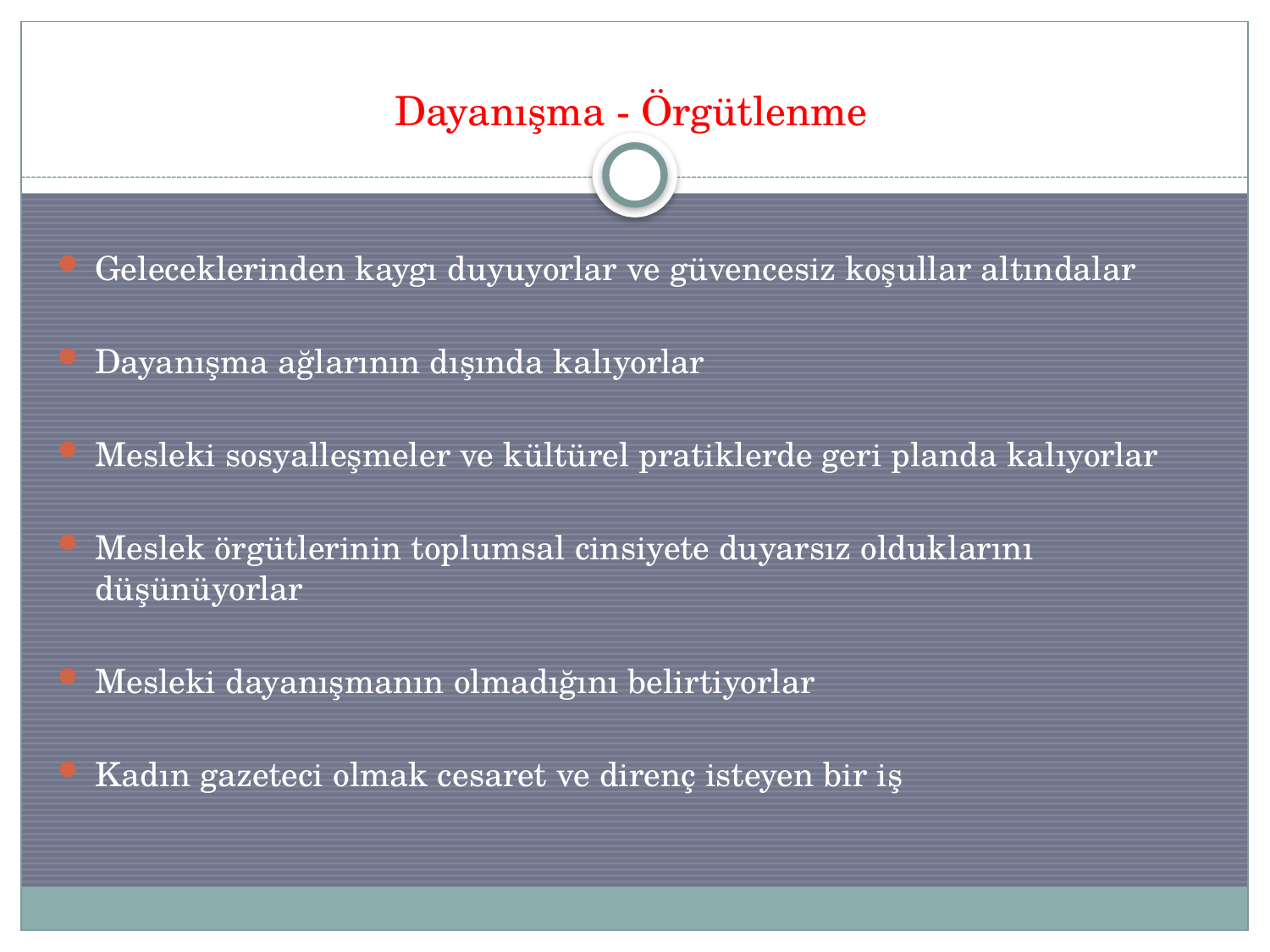

Dayanışma - Örgütlenme
Geleceklerinden kaygı duyuyorlar ve güvencesiz koşullar altındalar

Dayanışma ağlarının dışında kalıyorlar

Mesleki sosyalleşmeler ve kültürel pratiklerde geri planda kalıyorlar

Meslek örgütlerinin toplumsal cinsiyete duyarsız olduklarını düşünüyorlar

Mesleki dayanışmanın olmadığını belirtiyorlar

Kadın gazeteci olmak cesaret ve direnç isteyen bir iş